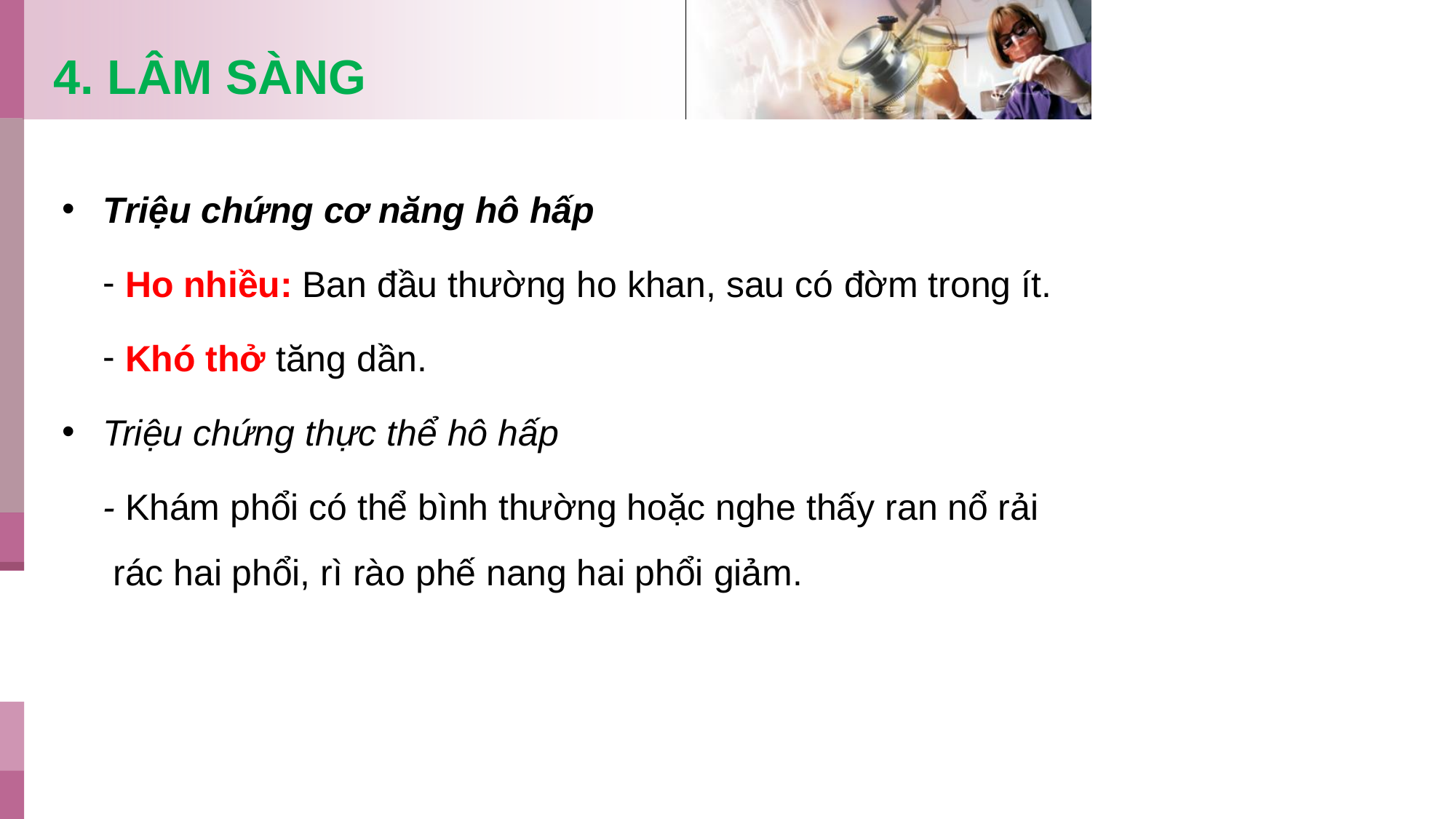

# 4. LÂM SÀNG

Triệu chứng cơ năng hô hấp
Ho nhiều: Ban đầu thường ho khan, sau có đờm trong ít.
Khó thở tăng dần.
Triệu chứng thực thể hô hấp
- Khám phổi có thể bình thường hoặc nghe thấy ran nổ rải  rác hai phổi, rì rào phế nang hai phổi giảm.